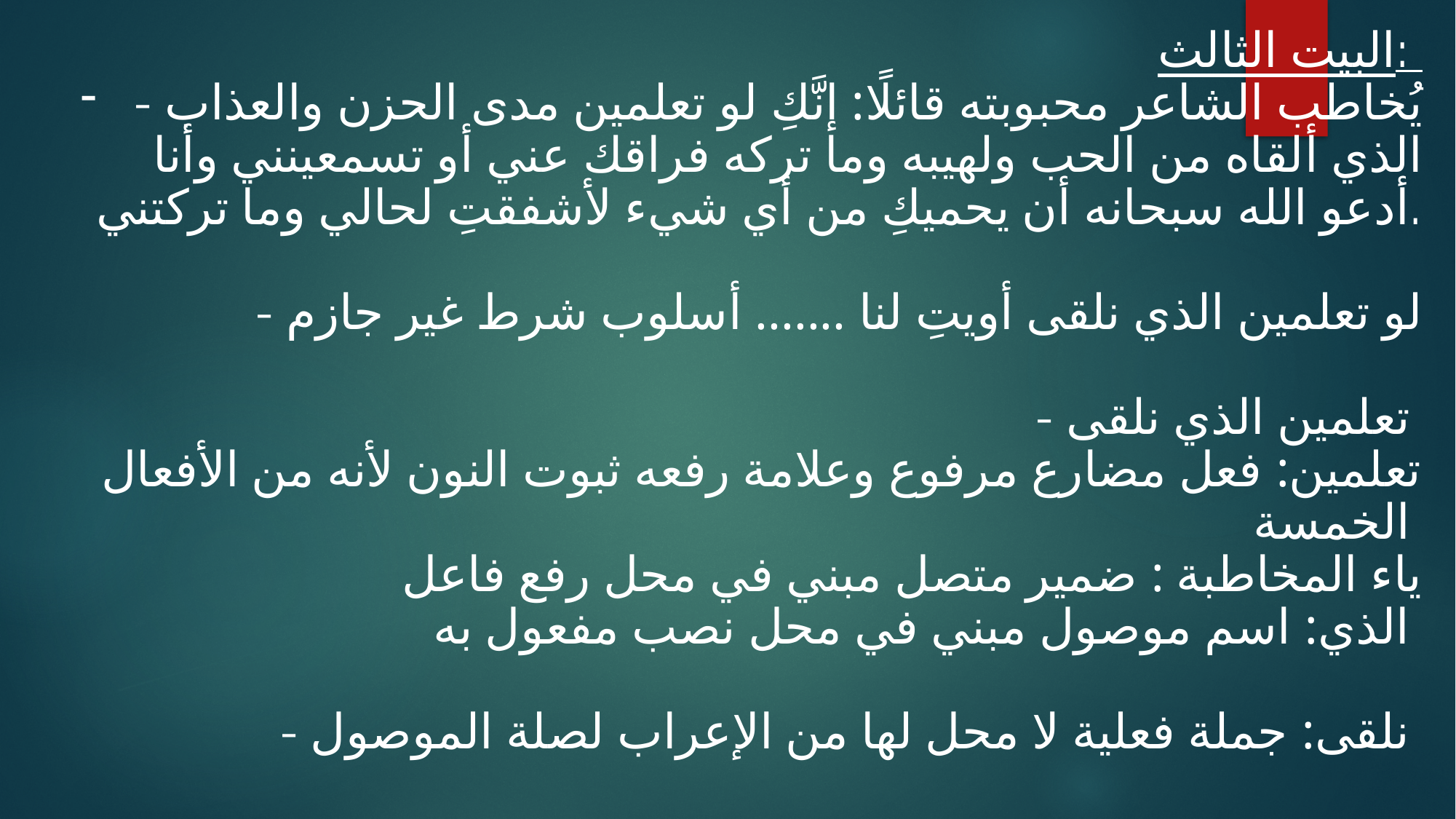

البيت الثالث:
- يُخاطب الشاعر محبوبته قائلًا: إنَّكِ لو تعلمين مدى الحزن والعذاب الذي ألقاه من الحب ولهيبه وما تركه فراقك عني أو تسمعينني وأنا أدعو الله سبحانه أن يحميكِ من أي شيء لأشفقتِ لحالي وما تركتني.

- لو تعلمين الذي نلقى أويتِ لنا ....... أسلوب شرط غير جازم

- تعلمين الذي نلقى
تعلمين: فعل مضارع مرفوع وعلامة رفعه ثبوت النون لأنه من الأفعال الخمسة
ياء المخاطبة : ضمير متصل مبني في محل رفع فاعل
الذي: اسم موصول مبني في محل نصب مفعول به

- نلقى: جملة فعلية لا محل لها من الإعراب لصلة الموصول